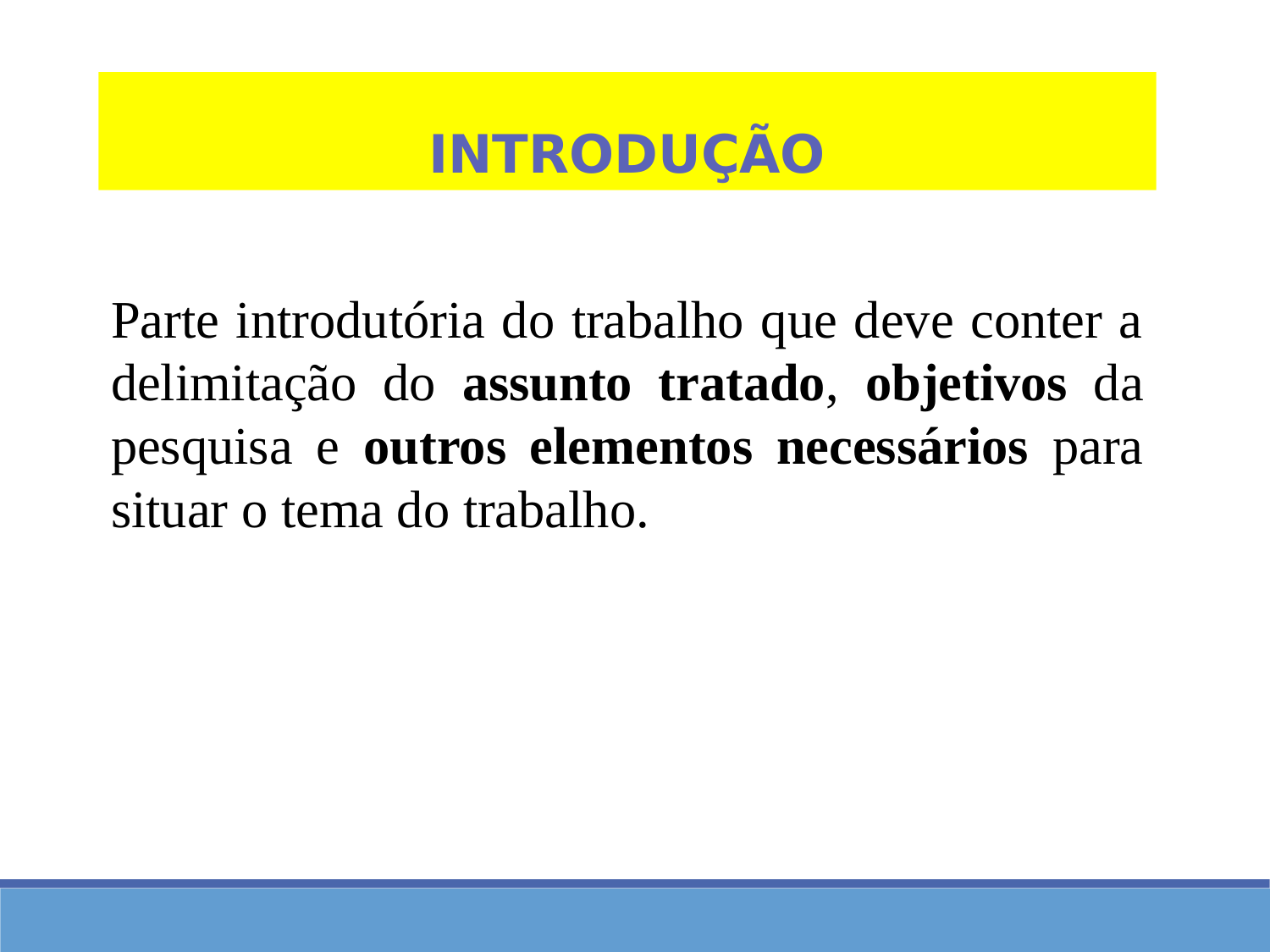

Introdução

Parte introdutória do trabalho que deve conter a delimitação do assunto tratado, objetivos da pesquisa e outros elementos necessários para situar o tema do trabalho.